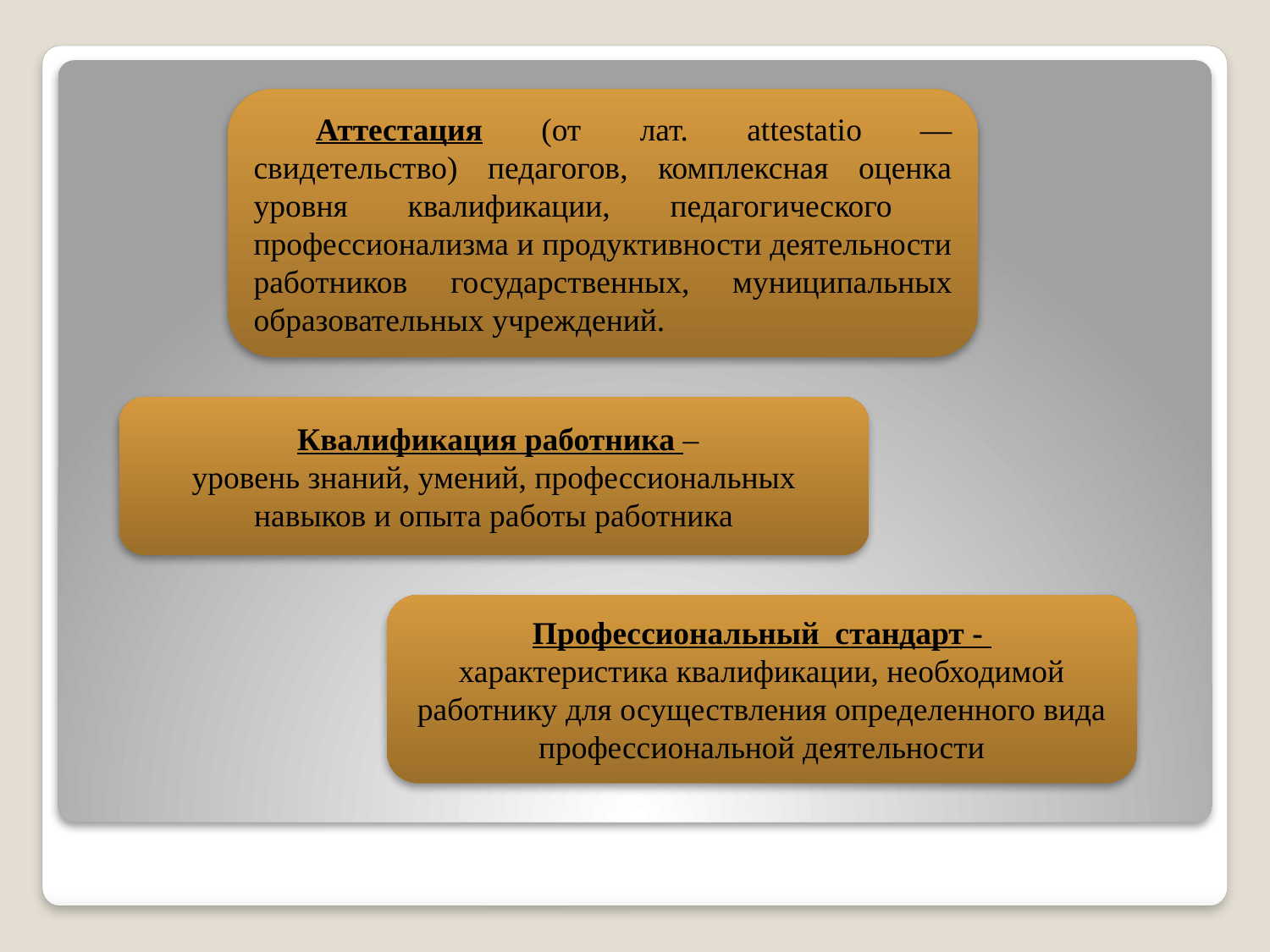

Аттестация (от лат. attestatio — свидетельство) педагогов, комплексная оценка уровня квалификации, педагогического  профессионализма и продуктивности деятельности работников государственных, муниципальных образовательных учреждений.
 Квалификация работника –
уровень знаний, умений, профессиональных навыков и опыта работы работника
Профессиональный  стандарт -
характеристика квалификации, необходимой работнику для осуществления определенного вида профессиональной деятельности